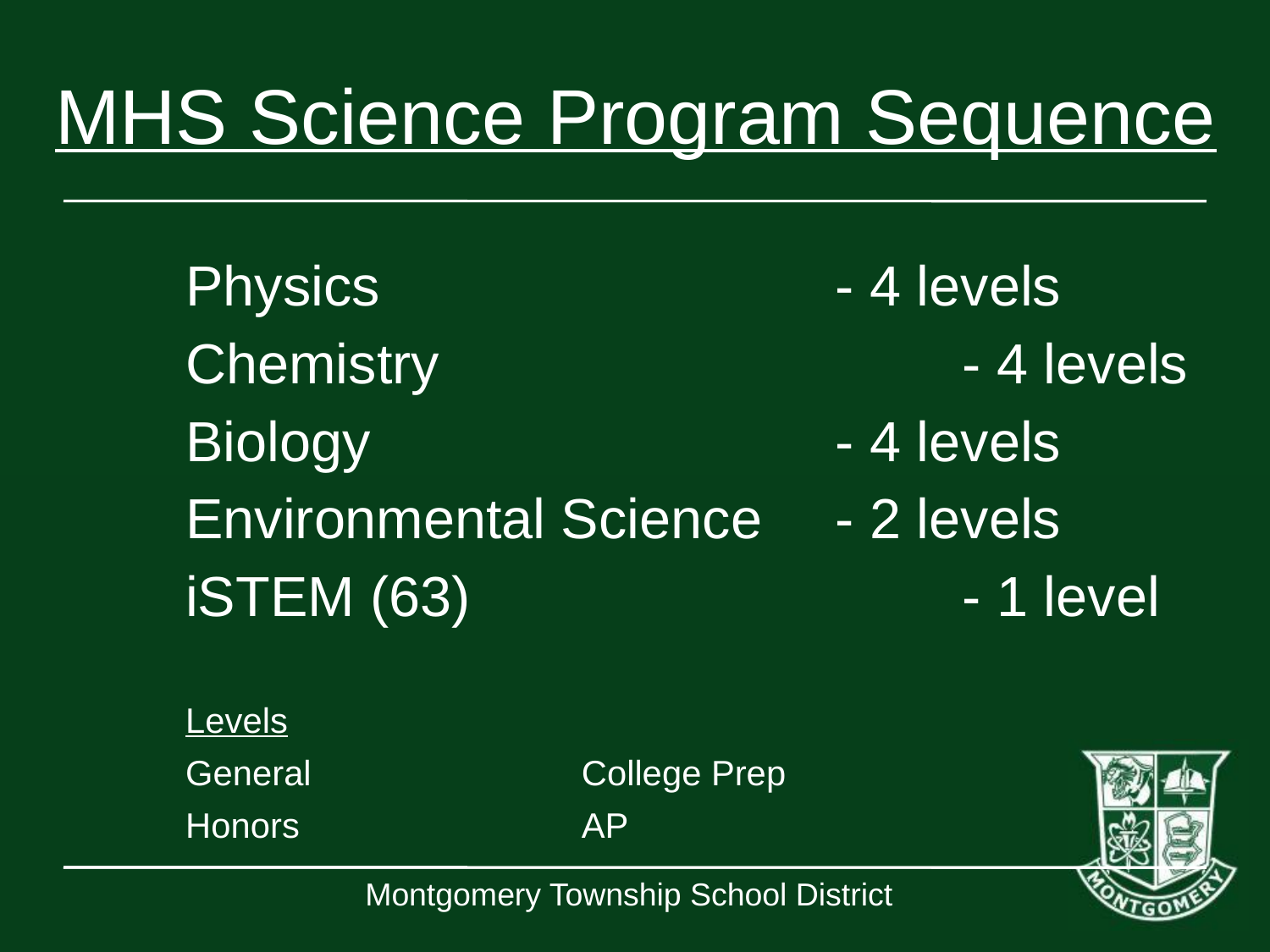

# MHS Science Program Sequence

Physics 				- 4 levels
Chemistry 				- 4 levels
Biology				- 4 levels
Environmental Science 	- 2 levels
iSTEM (63)				- 1 level

Levels
General			College Prep
Honors			AP